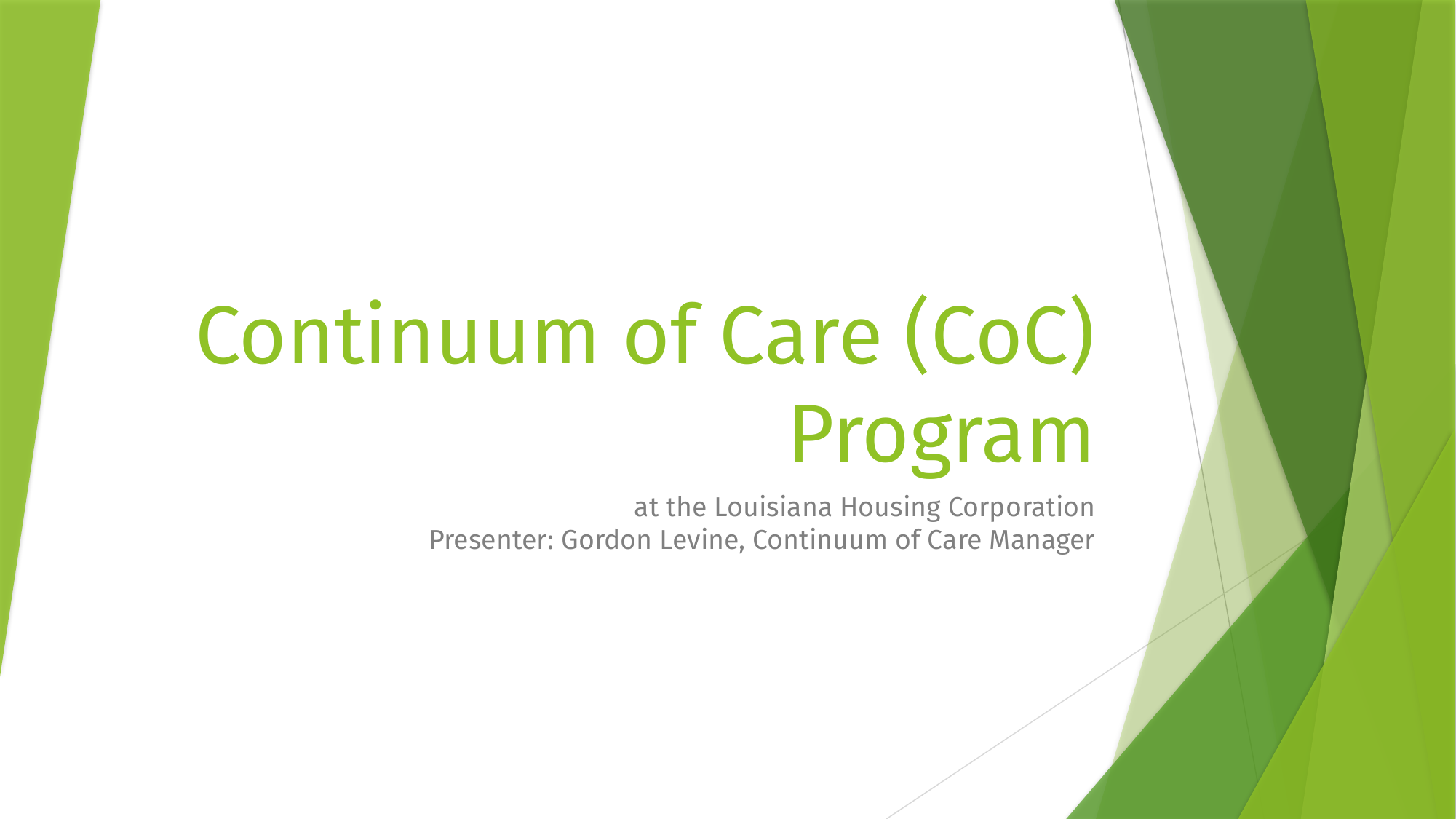

# Continuum of Care (CoC) Program
at the Louisiana Housing Corporation
Presenter: Gordon Levine, Continuum of Care Manager